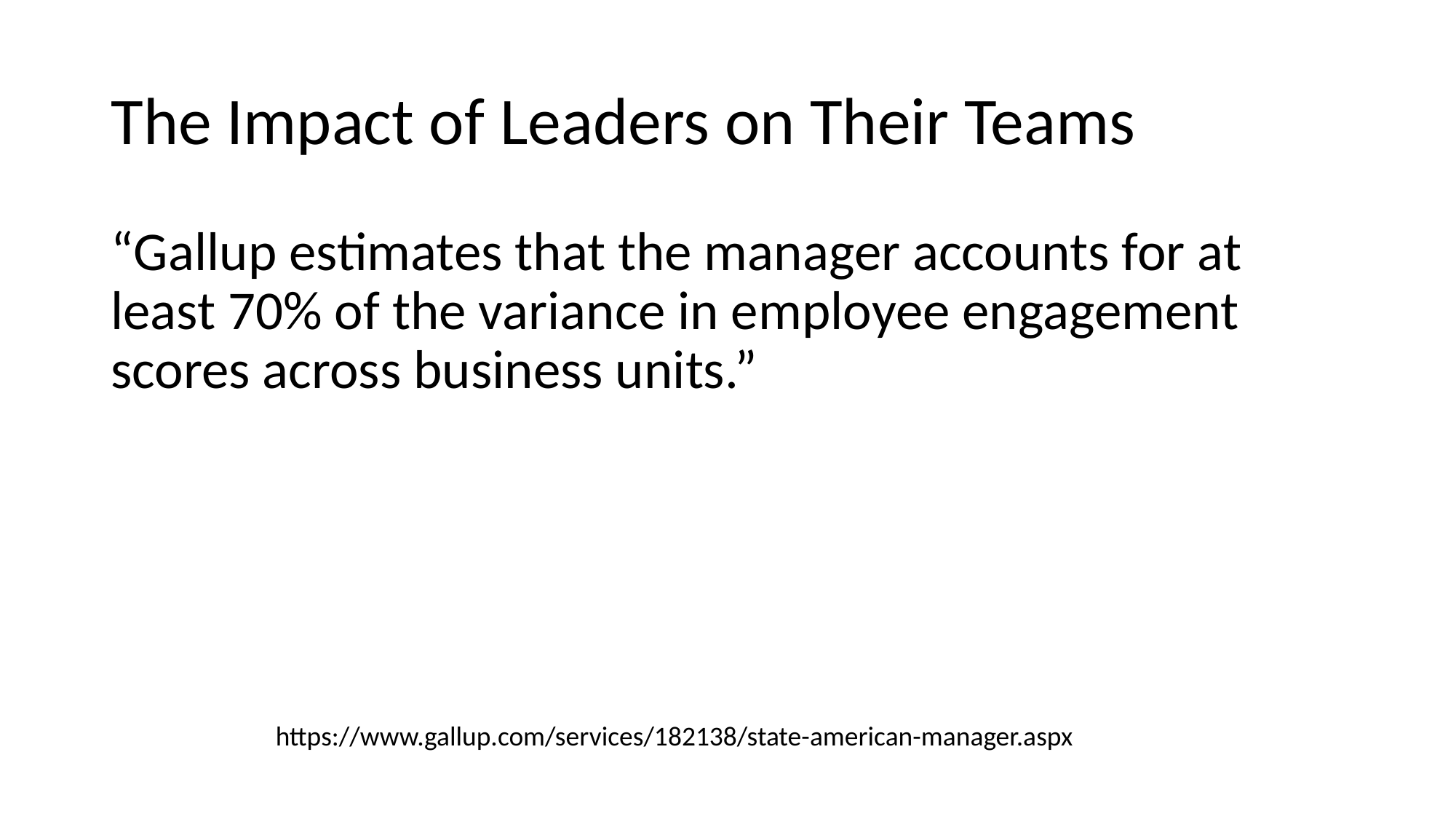

# The Impact of Leaders on Their Teams
“Gallup estimates that the manager accounts for at least 70% of the variance in employee engagement scores across business units.”
https://www.gallup.com/services/182138/state-american-manager.aspx